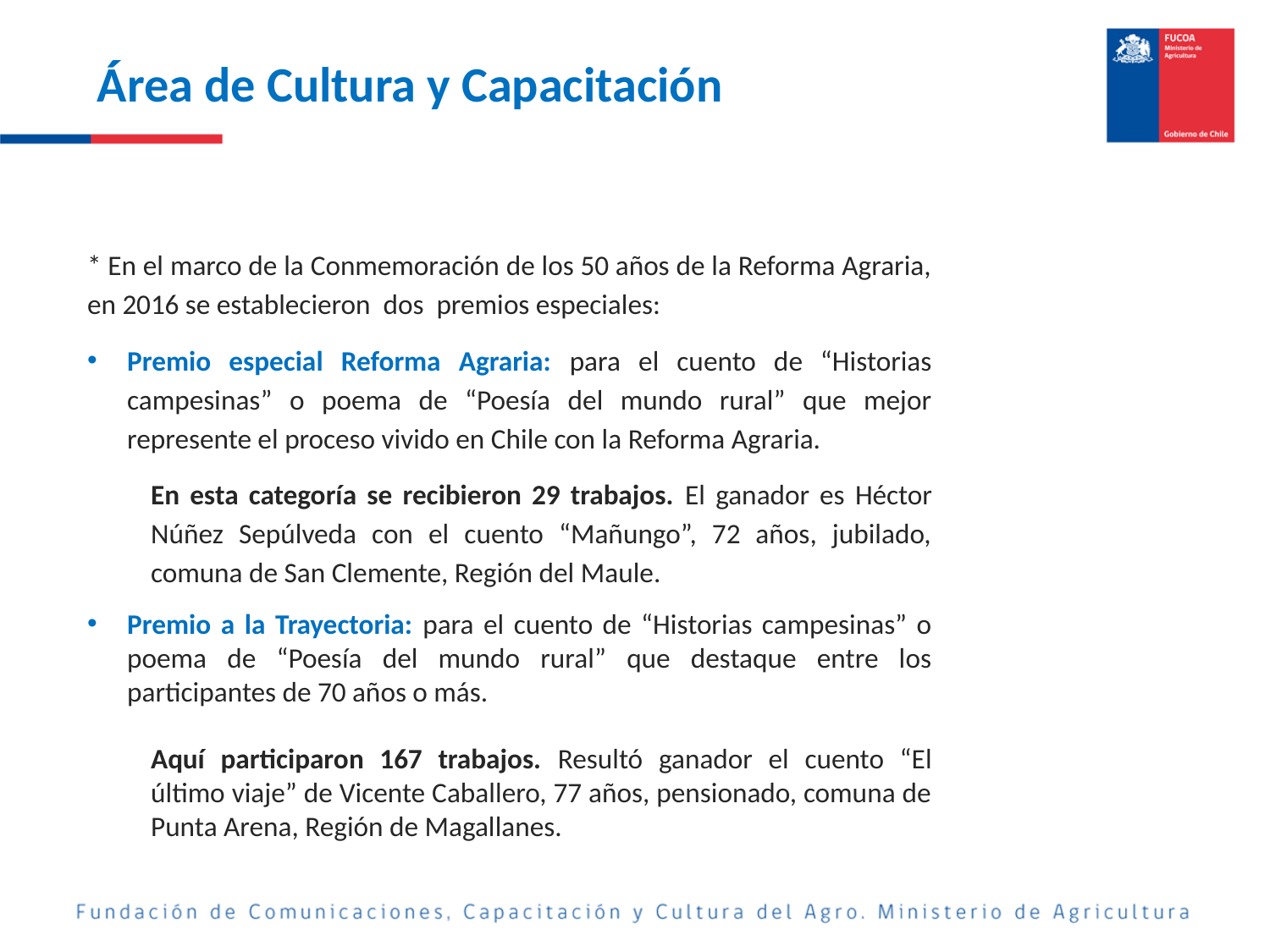

Área de Cultura y Capacitación
* En el marco de la Conmemoración de los 50 años de la Reforma Agraria, en 2016 se establecieron  dos  premios especiales:
Premio especial Reforma Agraria: para el cuento de “Historias campesinas” o poema de “Poesía del mundo rural” que mejor represente el proceso vivido en Chile con la Reforma Agraria.
En esta categoría se recibieron 29 trabajos. El ganador es Héctor Núñez Sepúlveda con el cuento “Mañungo”, 72 años, jubilado, comuna de San Clemente, Región del Maule.
Premio a la Trayectoria: para el cuento de “Historias campesinas” o poema de “Poesía del mundo rural” que destaque entre los participantes de 70 años o más.

Aquí participaron 167 trabajos. Resultó ganador el cuento “El último viaje” de Vicente Caballero, 77 años, pensionado, comuna de Punta Arena, Región de Magallanes.